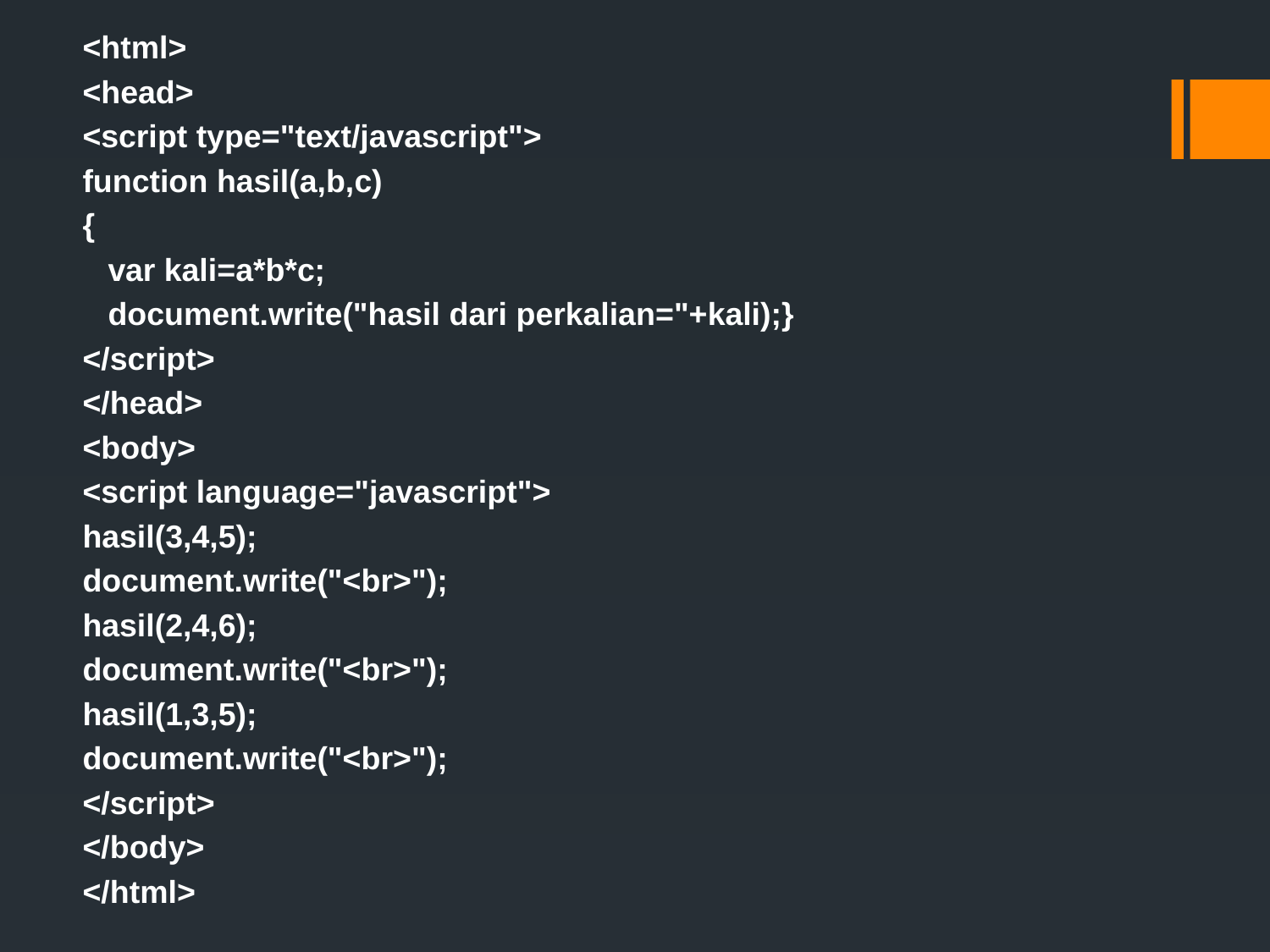

<html>
<head>
<script type="text/javascript">
function hasil(a,b,c)
{
	var kali=a*b*c;
	document.write("hasil dari perkalian="+kali);}
</script>
</head>
<body>
<script language="javascript">
hasil(3,4,5);
document.write("<br>");
hasil(2,4,6);
document.write("<br>");
hasil(1,3,5);
document.write("<br>");
</script>
</body>
</html>